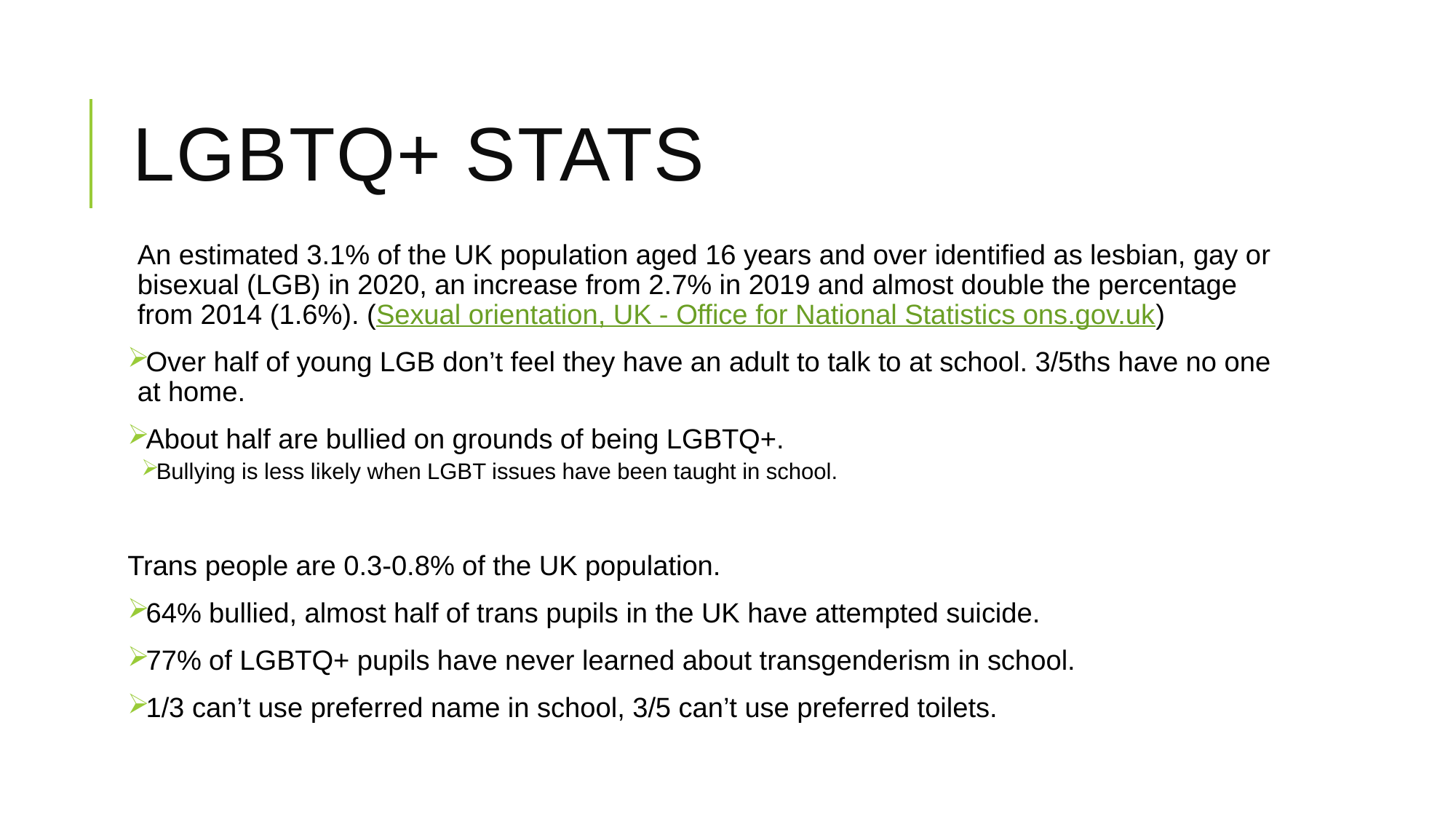

# LGBTQ+ STATS
An estimated 3.1% of the UK population aged 16 years and over identified as lesbian, gay or bisexual (LGB) in 2020, an increase from 2.7% in 2019 and almost double the percentage from 2014 (1.6%). (Sexual orientation, UK - Office for National Statistics ons.gov.uk)
Over half of young LGB don’t feel they have an adult to talk to at school. 3/5ths have no one at home.
About half are bullied on grounds of being LGBTQ+.
Bullying is less likely when LGBT issues have been taught in school.

Trans people are 0.3-0.8% of the UK population.
64% bullied, almost half of trans pupils in the UK have attempted suicide.
77% of LGBTQ+ pupils have never learned about transgenderism in school.
1/3 can’t use preferred name in school, 3/5 can’t use preferred toilets.